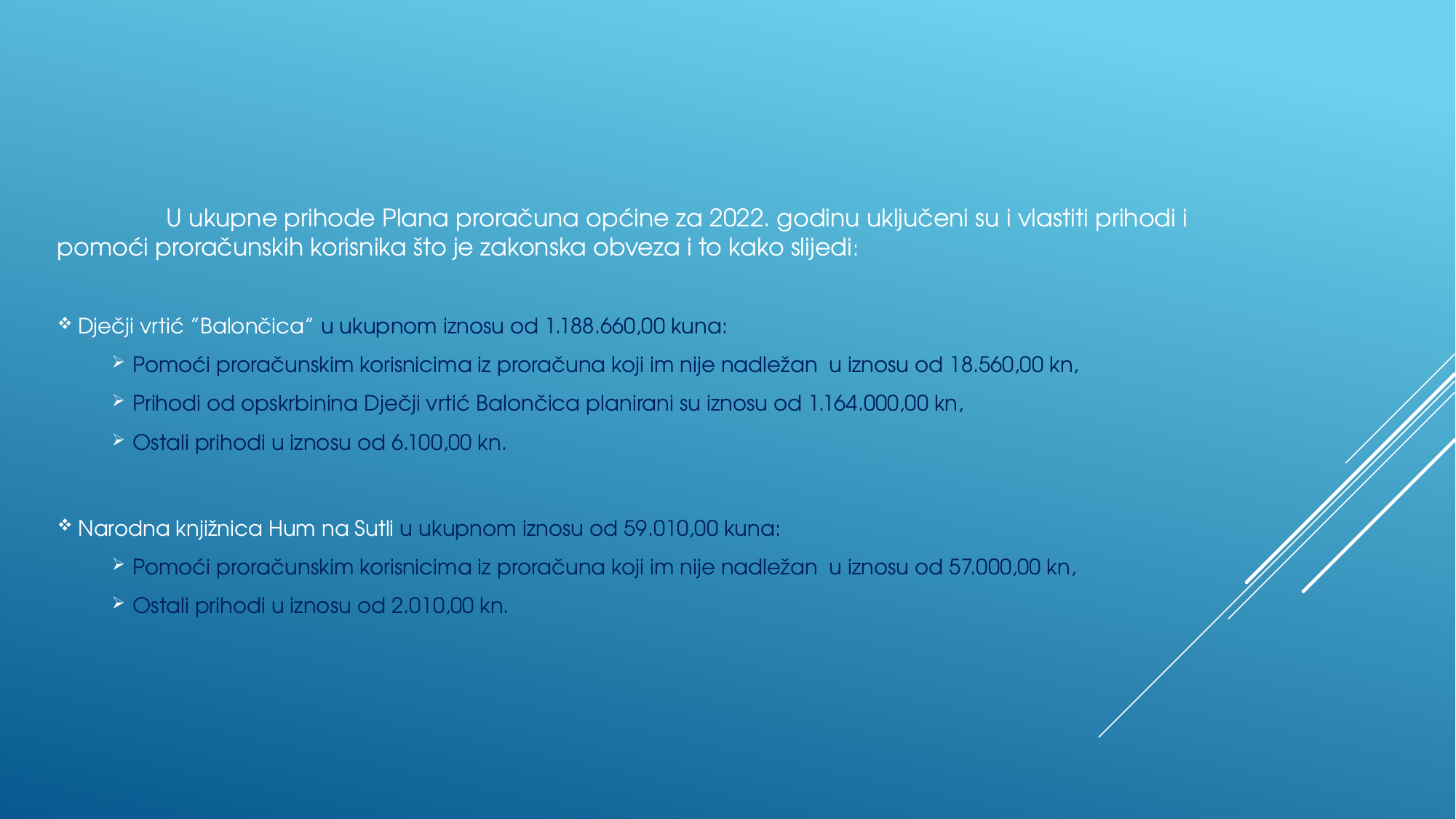

U ukupne prihode Plana proračuna općine za 2022. godinu uključeni su i vlastiti prihodi i pomoći proračunskih korisnika što je zakonska obveza i to kako slijedi:

Dječji vrtić ”Balončica” u ukupnom iznosu od 1.188.660,00 kuna:
Pomoći proračunskim korisnicima iz proračuna koji im nije nadležan  u iznosu od 18.560,00 kn,
Prihodi od opskrbinina Dječji vrtić Balončica planirani su iznosu od 1.164.000,00 kn,
Ostali prihodi u iznosu od 6.100,00 kn.

Narodna knjižnica Hum na Sutli u ukupnom iznosu od 59.010,00 kuna:
Pomoći proračunskim korisnicima iz proračuna koji im nije nadležan  u iznosu od 57.000,00 kn,
Ostali prihodi u iznosu od 2.010,00 kn.